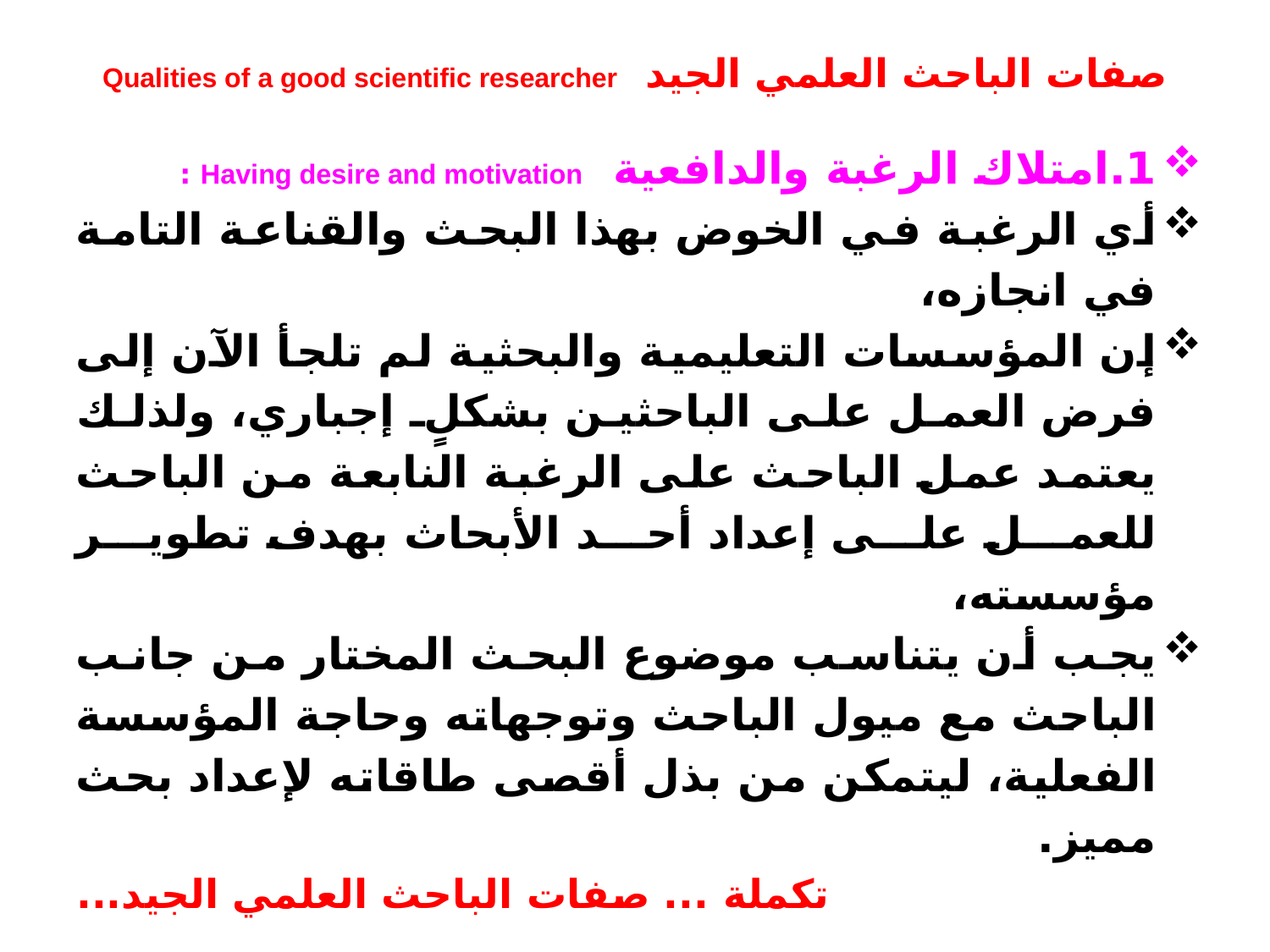

# صفات الباحث العلمي الجيد  Qualities of a good scientific researcher
1.	امتلاك الرغبة والدافعية  Having desire and motivation :
أي الرغبة في الخوض بهذا البحث والقناعة التامة في انجازه،
إن المؤسسات التعليمية والبحثية لم تلجأ الآن إلى فرض العمل على الباحثين بشكلٍ إجباري، ولذلك يعتمد عمل الباحث على الرغبة النابعة من الباحث للعمل على إعداد أحد الأبحاث بهدف تطوير مؤسسته،
يجب أن يتناسب موضوع البحث المختار من جانب الباحث مع ميول الباحث وتوجهاته وحاجة المؤسسة الفعلية، ليتمكن من بذل أقصى طاقاته لإعداد بحث مميز.
تكملة ... صفات الباحث العلمي الجيد...